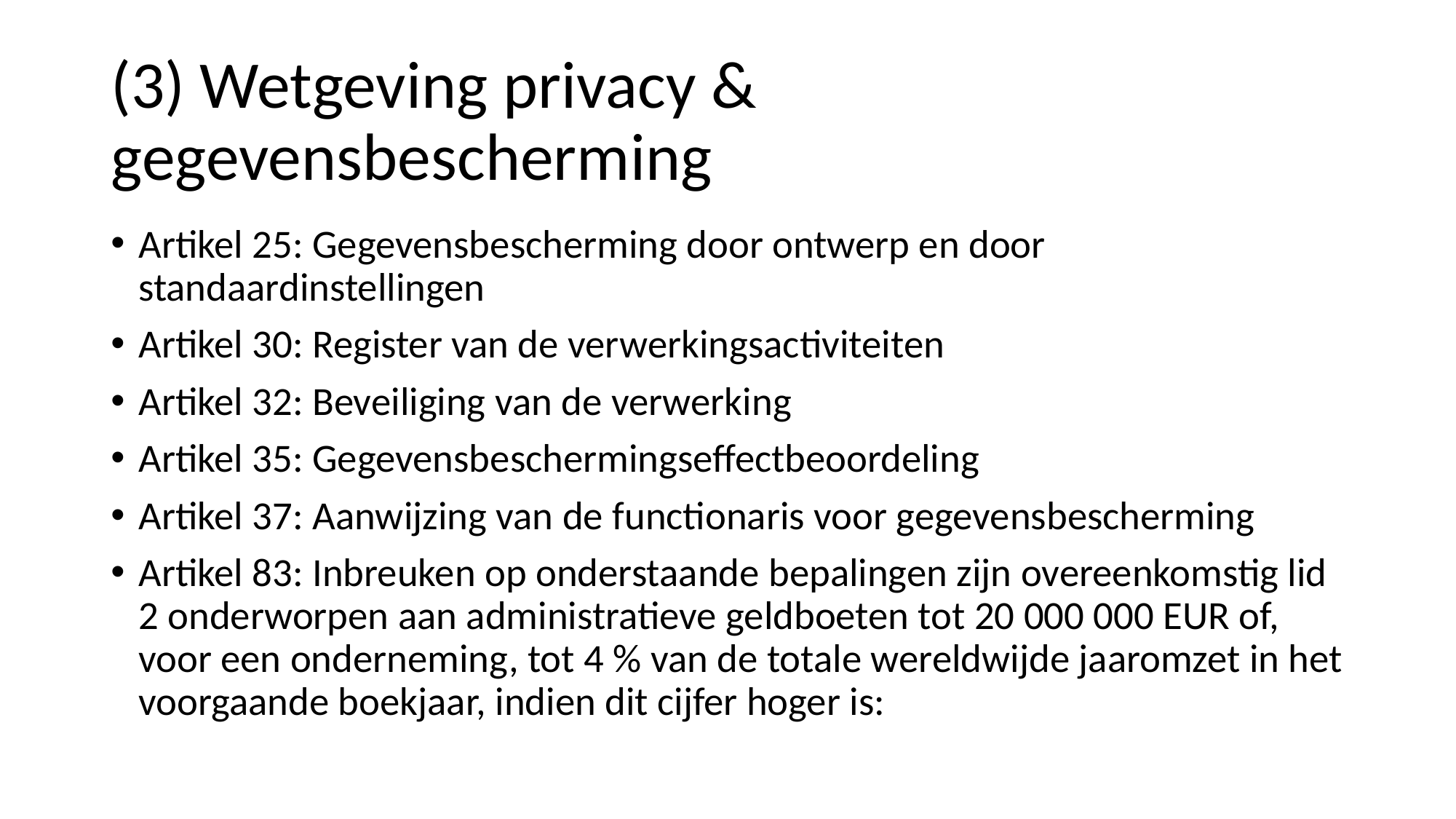

# (3) Wetgeving privacy & gegevensbescherming
Artikel 25: Gegevensbescherming door ontwerp en door standaardinstellingen
Artikel 30: Register van de verwerkingsactiviteiten
Artikel 32: Beveiliging van de verwerking
Artikel 35: Gegevensbeschermingseffectbeoordeling
Artikel 37: Aanwijzing van de functionaris voor gegevensbescherming
Artikel 83: Inbreuken op onderstaande bepalingen zijn overeenkomstig lid 2 onderworpen aan administratieve geldboeten tot 20 000 000 EUR of, voor een onderneming, tot 4 % van de totale wereldwijde jaaromzet in het voorgaande boekjaar, indien dit cijfer hoger is: